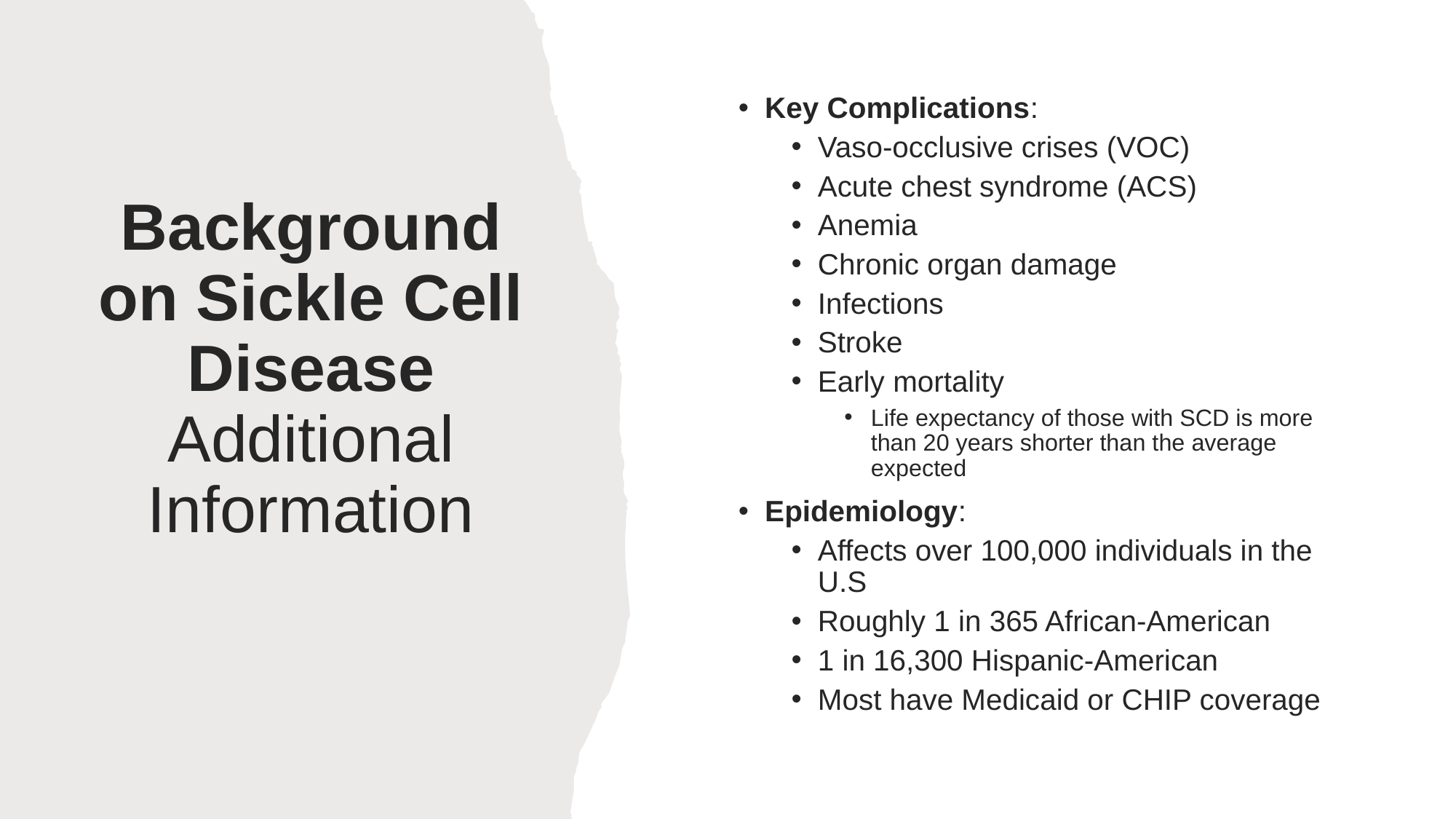

Key Complications:
Vaso-occlusive crises (VOC)
Acute chest syndrome (ACS)
Anemia
Chronic organ damage
Infections
Stroke
Early mortality
Life expectancy of those with SCD is more than 20 years shorter than the average expected
Epidemiology:
Affects over 100,000 individuals in the U.S
Roughly 1 in 365 African-American
1 in 16,300 Hispanic-American
Most have Medicaid or CHIP coverage

# Background on Sickle Cell Disease Additional Information